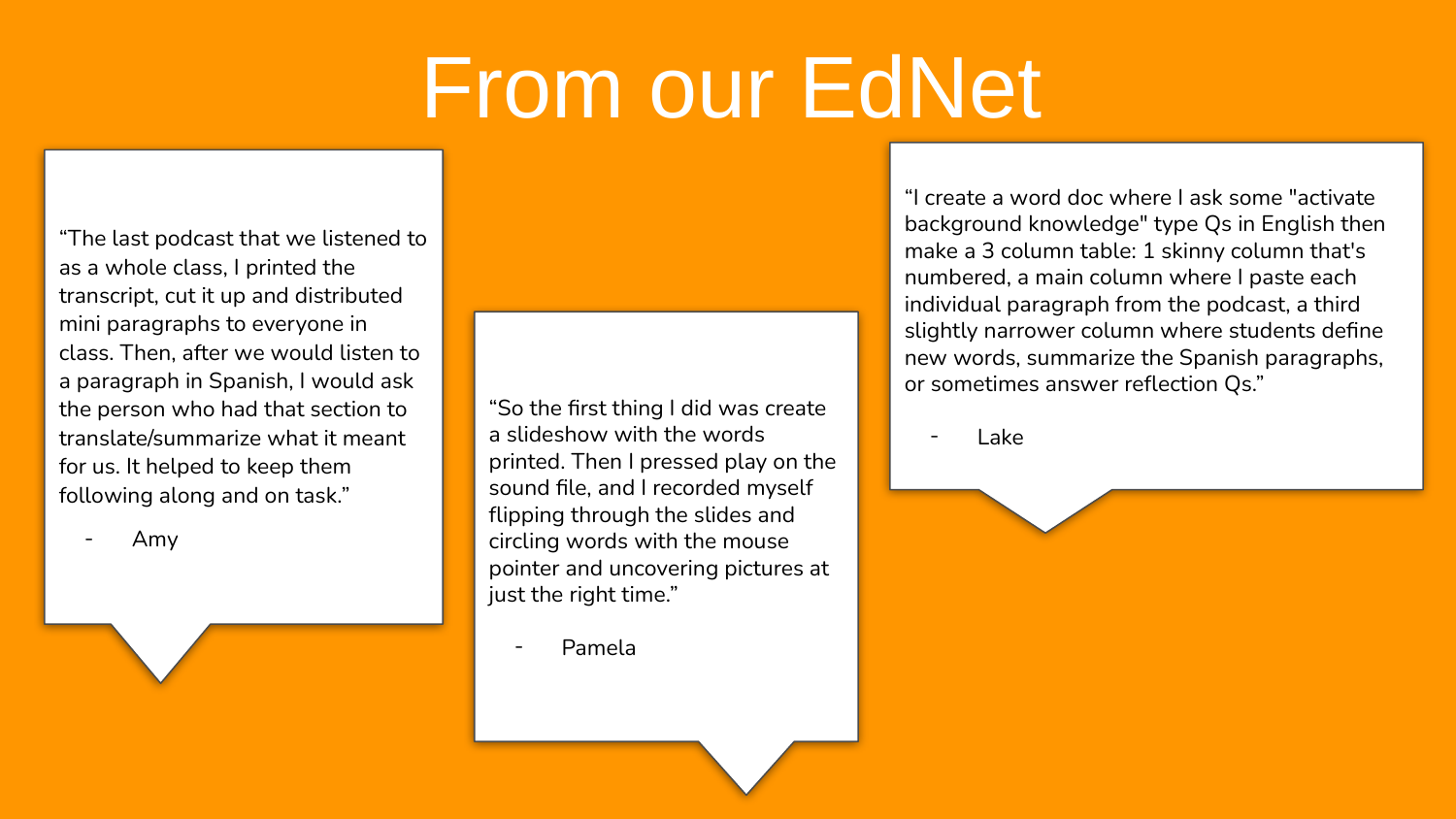

# From our EdNet
“I create a word doc where I ask some "activate background knowledge" type Qs in English then make a 3 column table: 1 skinny column that's numbered, a main column where I paste each individual paragraph from the podcast, a third slightly narrower column where students define new words, summarize the Spanish paragraphs, or sometimes answer reflection Qs.”

Lake
“The last podcast that we listened to as a whole class, I printed the transcript, cut it up and distributed mini paragraphs to everyone in class. Then, after we would listen to a paragraph in Spanish, I would ask the person who had that section to translate/summarize what it meant for us. It helped to keep them following along and on task.”
Amy

“So the first thing I did was create a slideshow with the words printed. Then I pressed play on the sound file, and I recorded myself flipping through the slides and circling words with the mouse pointer and uncovering pictures at just the right time.”

Pamela